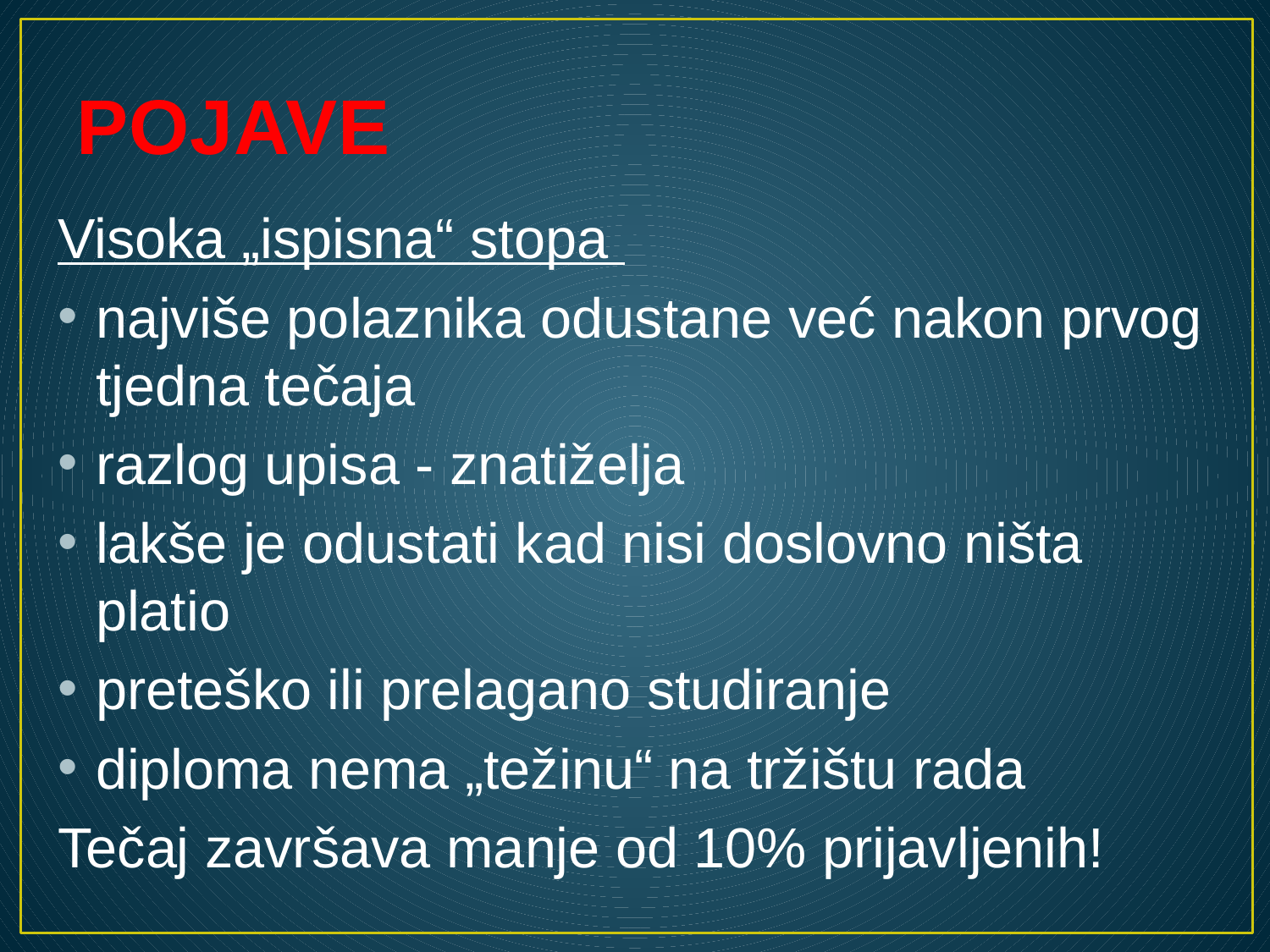

# POJAVE
Visoka „ispisna“ stopa
najviše polaznika odustane već nakon prvog tjedna tečaja
razlog upisa - znatiželja
lakše je odustati kad nisi doslovno ništa platio
preteško ili prelagano studiranje
diploma nema „težinu“ na tržištu rada
Tečaj završava manje od 10% prijavljenih!